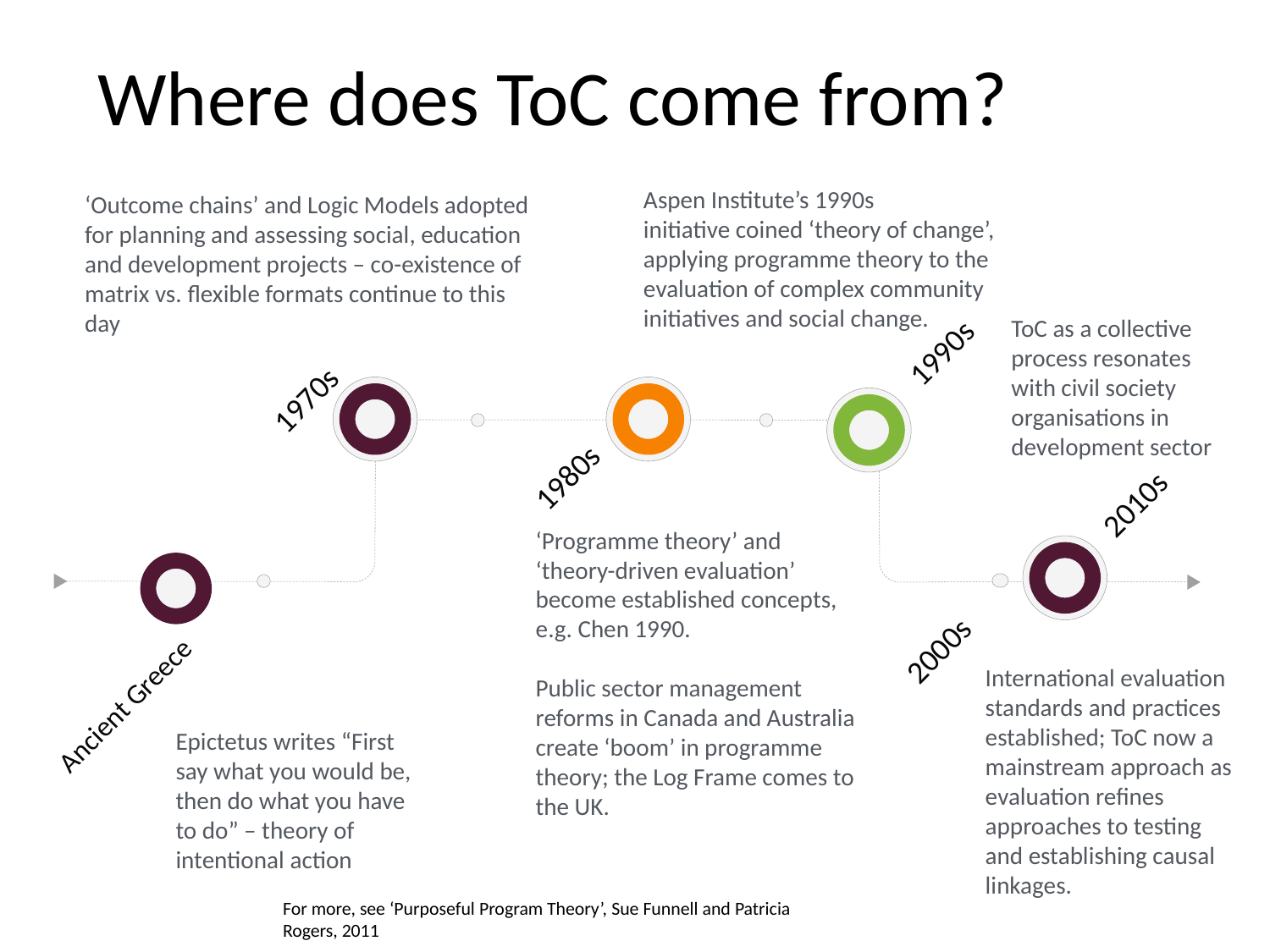

# Where does ToC come from?
Aspen Institute’s 1990s
initiative coined ‘theory of change’, applying programme theory to the evaluation of complex community initiatives and social change.

‘Outcome chains’ and Logic Models adopted for planning and assessing social, education and development projects – co-existence of matrix vs. flexible formats continue to this day
ToC as a collective process resonates with civil society organisations in development sector
1990s
1970s

1980s

2000s
Ancient Greece
2010s
‘Programme theory’ and ‘theory-driven evaluation’ become established concepts, e.g. Chen 1990.

Public sector management reforms in Canada and Australia create ‘boom’ in programme theory; the Log Frame comes to the UK.

International evaluation standards and practices established; ToC now a mainstream approach as evaluation refines approaches to testing and establishing causal linkages.

Epictetus writes “First say what you would be, then do what you have to do” – theory of intentional action
For more, see ‘Purposeful Program Theory’, Sue Funnell and Patricia Rogers, 2011